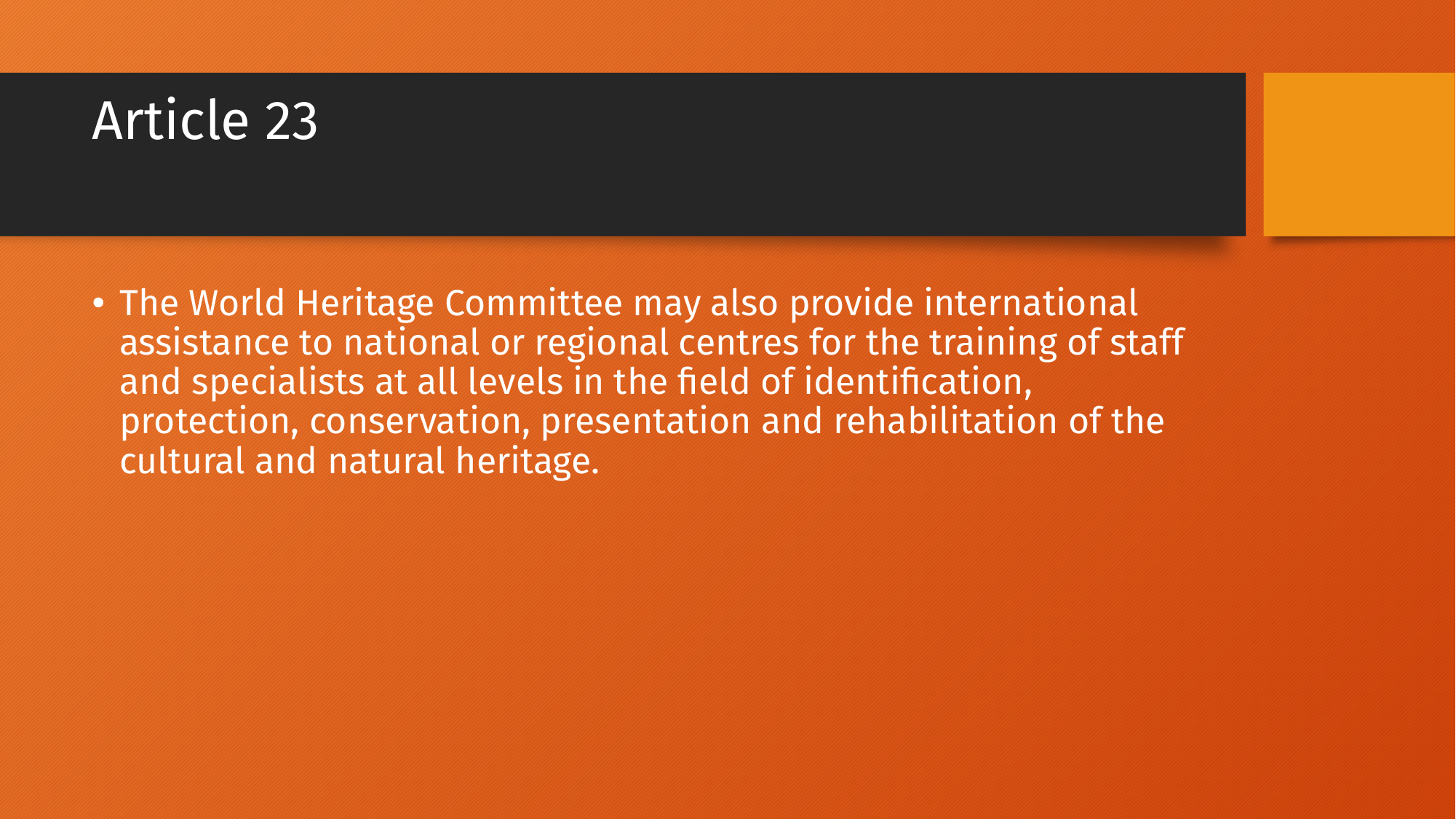

# Article 23
The World Heritage Committee may also provide international assistance to national or regional centres for the training of staff and specialists at all levels in the field of identification, protection, conservation, presentation and rehabilitation of the cultural and natural heritage.